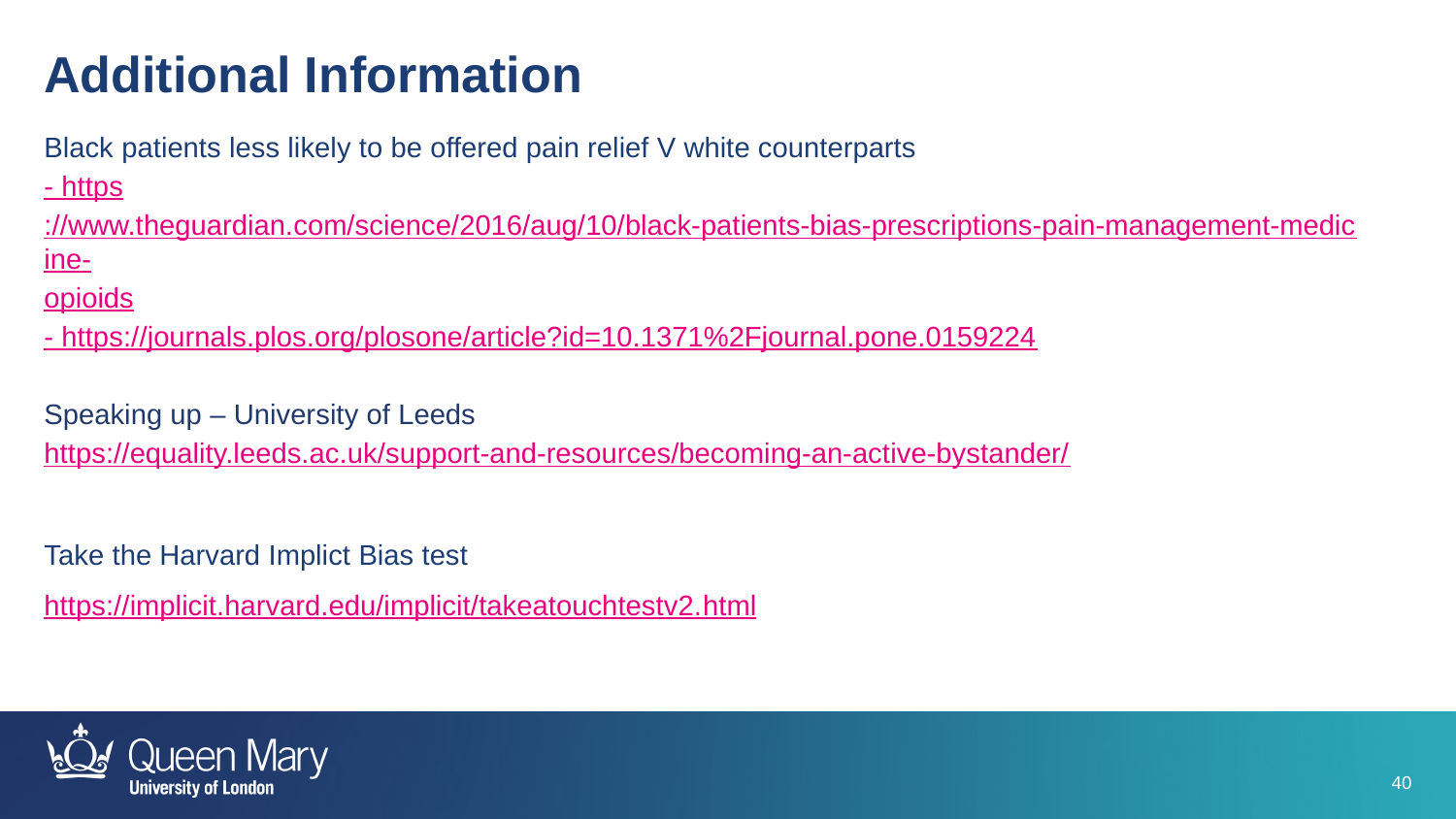

Additional Information
Black patients less likely to be offered pain relief V white counterparts
- https://www.theguardian.com/science/2016/aug/10/black-patients-bias-prescriptions-pain-management-medicine-opioids
- https://journals.plos.org/plosone/article?id=10.1371%2Fjournal.pone.0159224

Speaking up – University of Leeds
https://equality.leeds.ac.uk/support-and-resources/becoming-an-active-bystander/

Take the Harvard Implict Bias test
https://implicit.harvard.edu/implicit/takeatouchtestv2.html